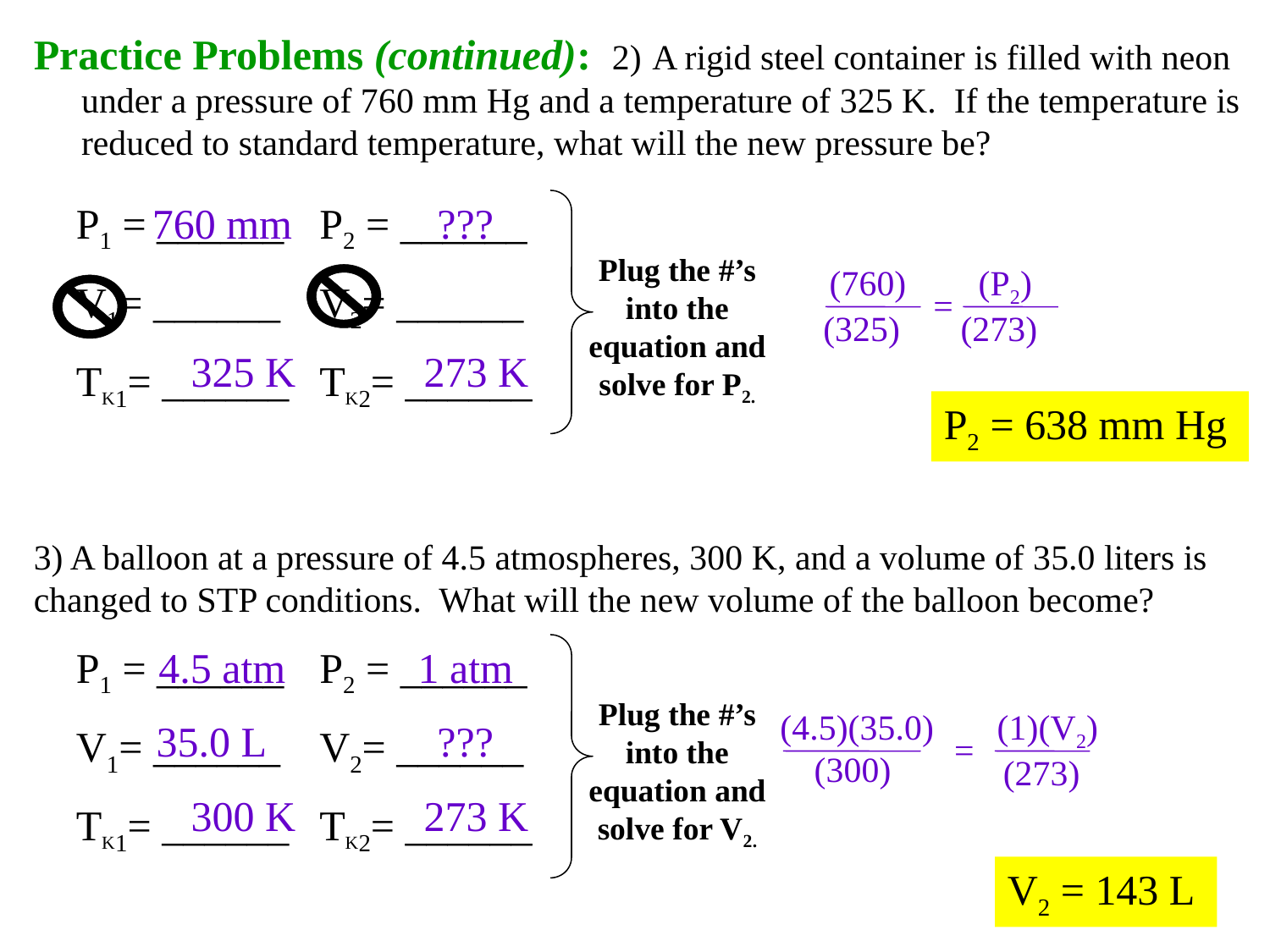

Practice Problems (continued):  2) A rigid steel container is filled with neon under a pressure of 760 mm Hg and a temperature of 325 K.  If the temperature is reduced to standard temperature, what will the new pressure be?

P1 = ______
V1= ______
TK1= ______
760 mm
P2 = ______
V2= ______
TK2= ______
???

Plug the #’s into the equation and solve for P2.
(760)
(P2)

=
(325)
(273)

325 K
273 K
P2 = 638 mm Hg
3) A balloon at a pressure of 4.5 atmospheres, 300 K, and a volume of 35.0 liters is changed to STP conditions.  What will the new volume of the balloon become?
P1 = ______
V1= ______
TK1= ______
4.5 atm
P2 = ______
V2= ______
TK2= ______
1 atm

Plug the #’s into the equation and solve for V2.
(4.5)(35.0)
(1)(V2)
35.0 L
???
=
(273)
(300)

300 K
273 K
V2 = 143 L